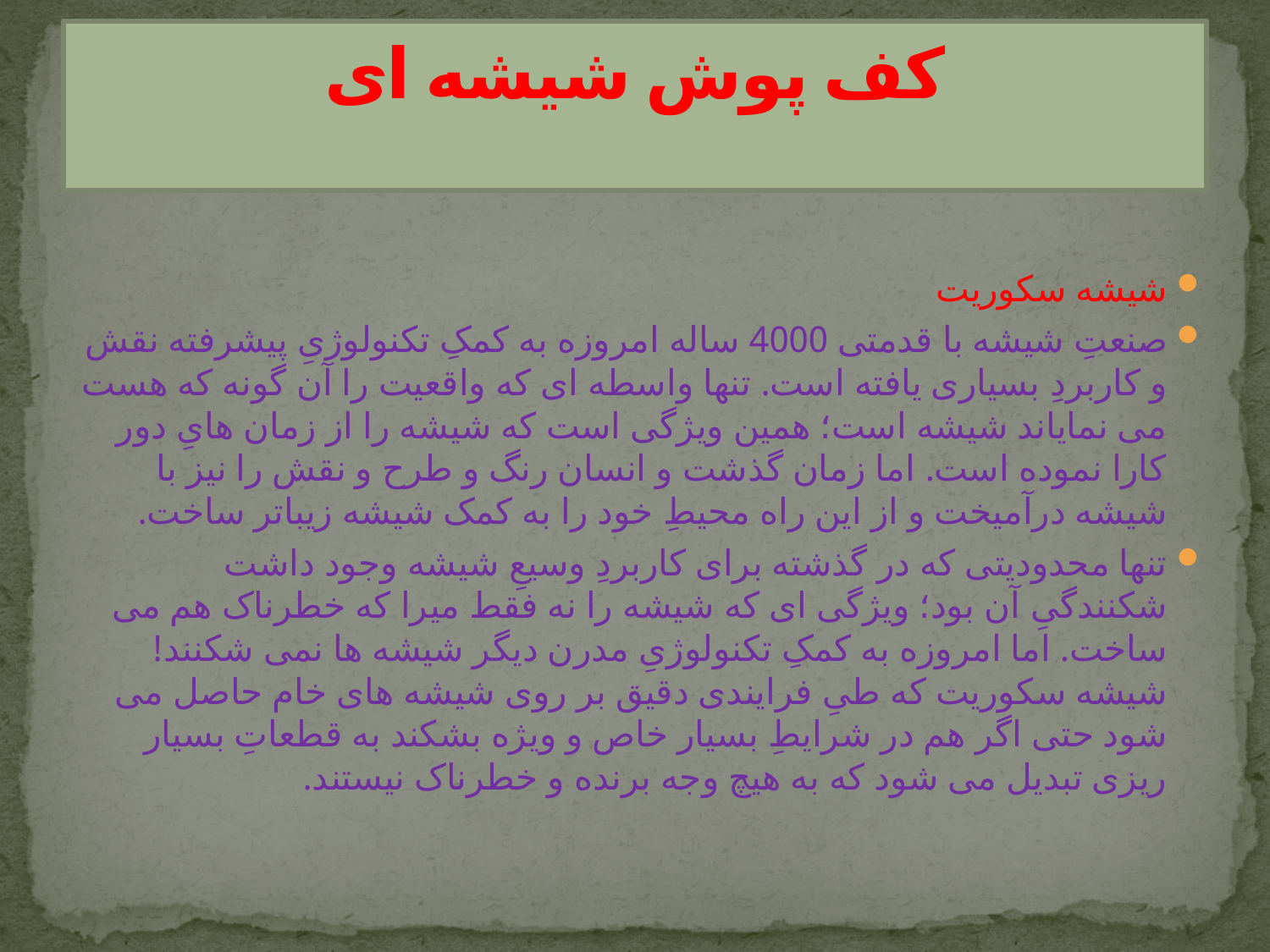

# کف پوش شیشه ای

شیشه سکوریت
صنعتِ شیشه با قدمتی 4000 ساله امروزه به کمکِ تکنولوژیِ پیشرفته نقش و کاربردِ بسیاری یافته است. تنها واسطه ای که واقعیت را آن گونه که هست می نمایاند شیشه است؛ همین ویژگی است که شیشه را از زمان هایِ دور کارا نموده است. اما زمان گذشت و انسان رنگ و طرح و نقش را نیز با شیشه درآمیخت و از این راه محیطِ خود را به کمک شیشه زیباتر ساخت.
تنها محدودیتی که در گذشته برای کاربردِ وسیعِ شیشه وجود داشت شکنندگیِ آن بود؛ ویژگی ای که شیشه را نه فقط میرا که خطرناک هم می ساخت. اما امروزه به کمکِ تکنولوژیِ مدرن دیگر شیشه ها نمی شکنند! شیشه سکوریت که طیِ فرایندی دقیق بر روی شیشه های خام حاصل می شود حتی اگر هم در شرایطِ بسیار خاص و ویژه بشکند به قطعاتِ بسیار ریزی تبدیل می شود که به هیچ وجه برنده و خطرناک نیستند.